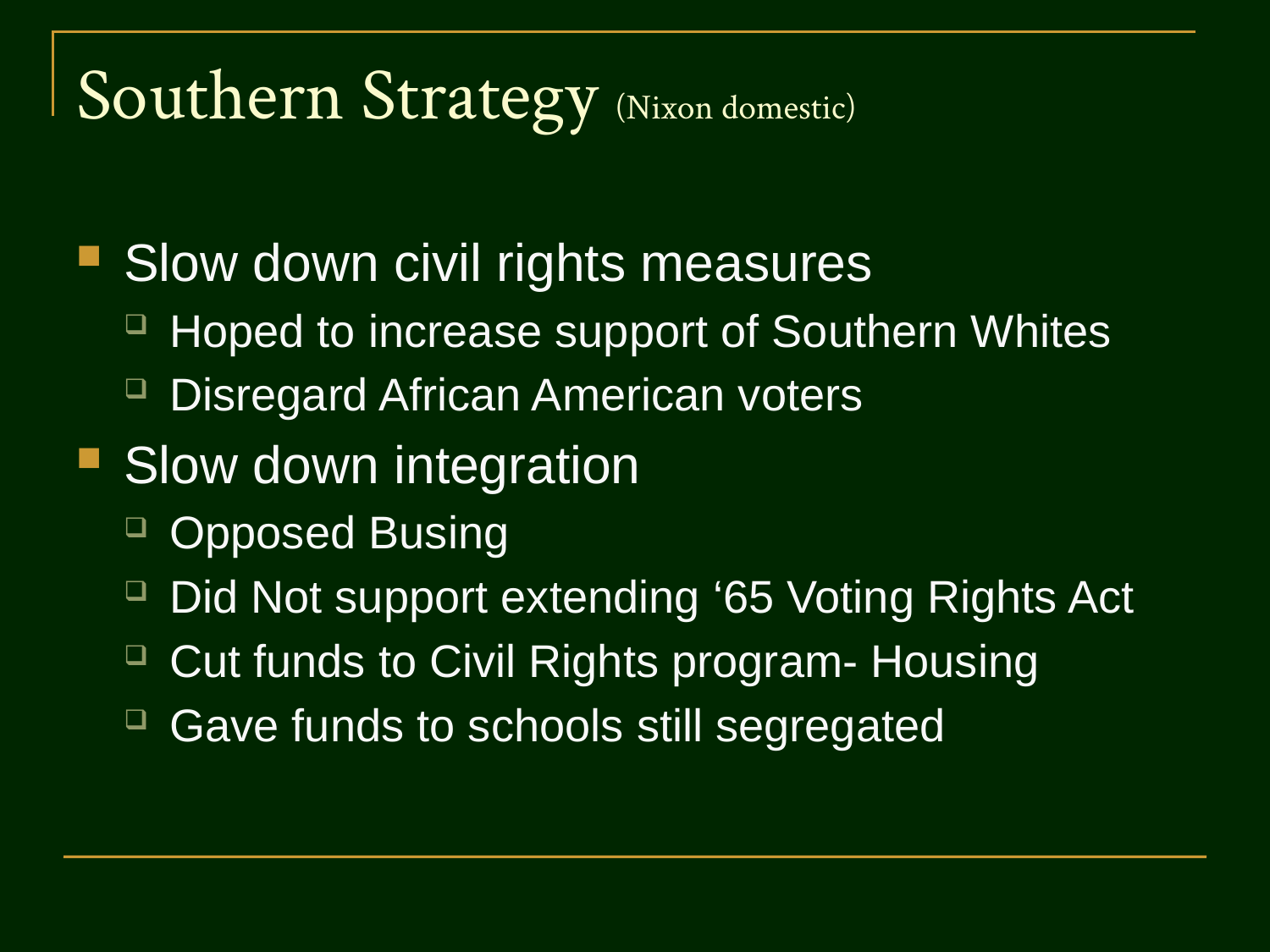

# Southern Strategy (Nixon domestic)
Slow down civil rights measures
Hoped to increase support of Southern Whites
Disregard African American voters
Slow down integration
Opposed Busing
Did Not support extending ‘65 Voting Rights Act
Cut funds to Civil Rights program- Housing
Gave funds to schools still segregated